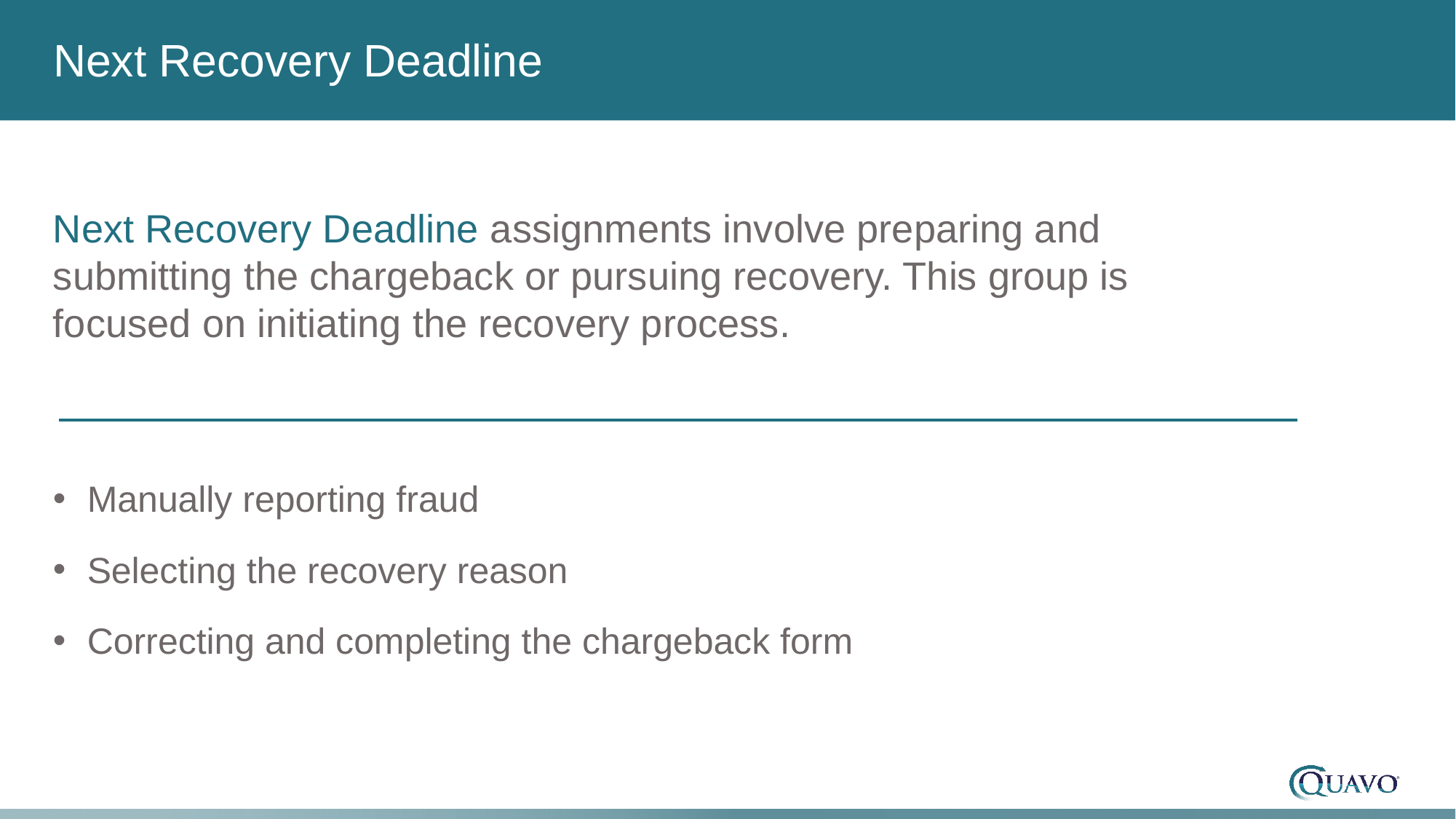

Next Recovery Deadline
Next Recovery Deadline assignments involve preparing and submitting the chargeback or pursuing recovery. This group is focused on initiating the recovery process.
Manually reporting fraud
Selecting the recovery reason
Correcting and completing the chargeback form